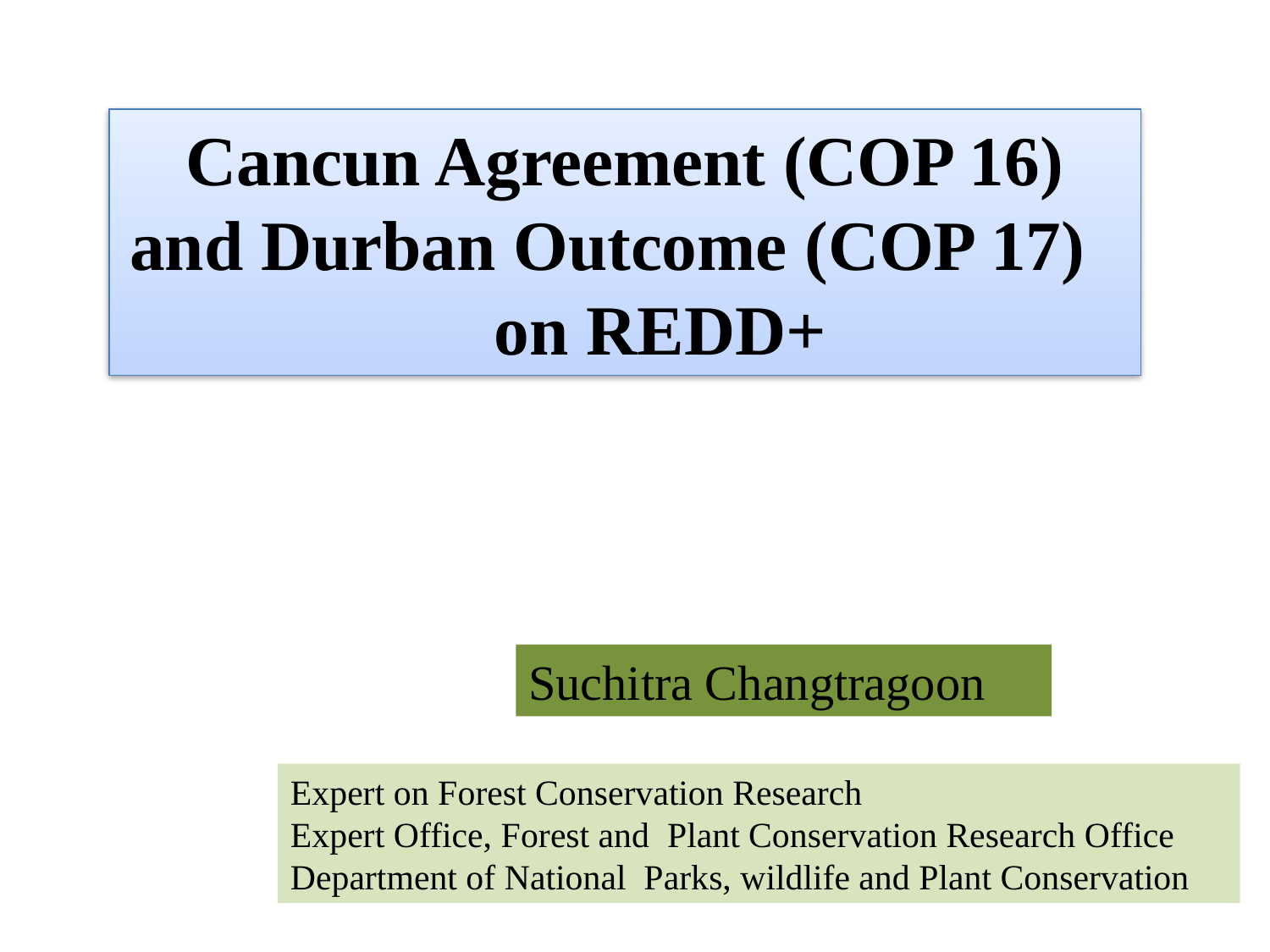

Cancun Agreement (COP 16) and Durban Outcome (COP 17)        on REDD+
Suchitra Changtragoon
Expert on Forest Conservation Research
Expert Office, Forest and  Plant Conservation Research Office
Department of National  Parks, wildlife and Plant Conservation